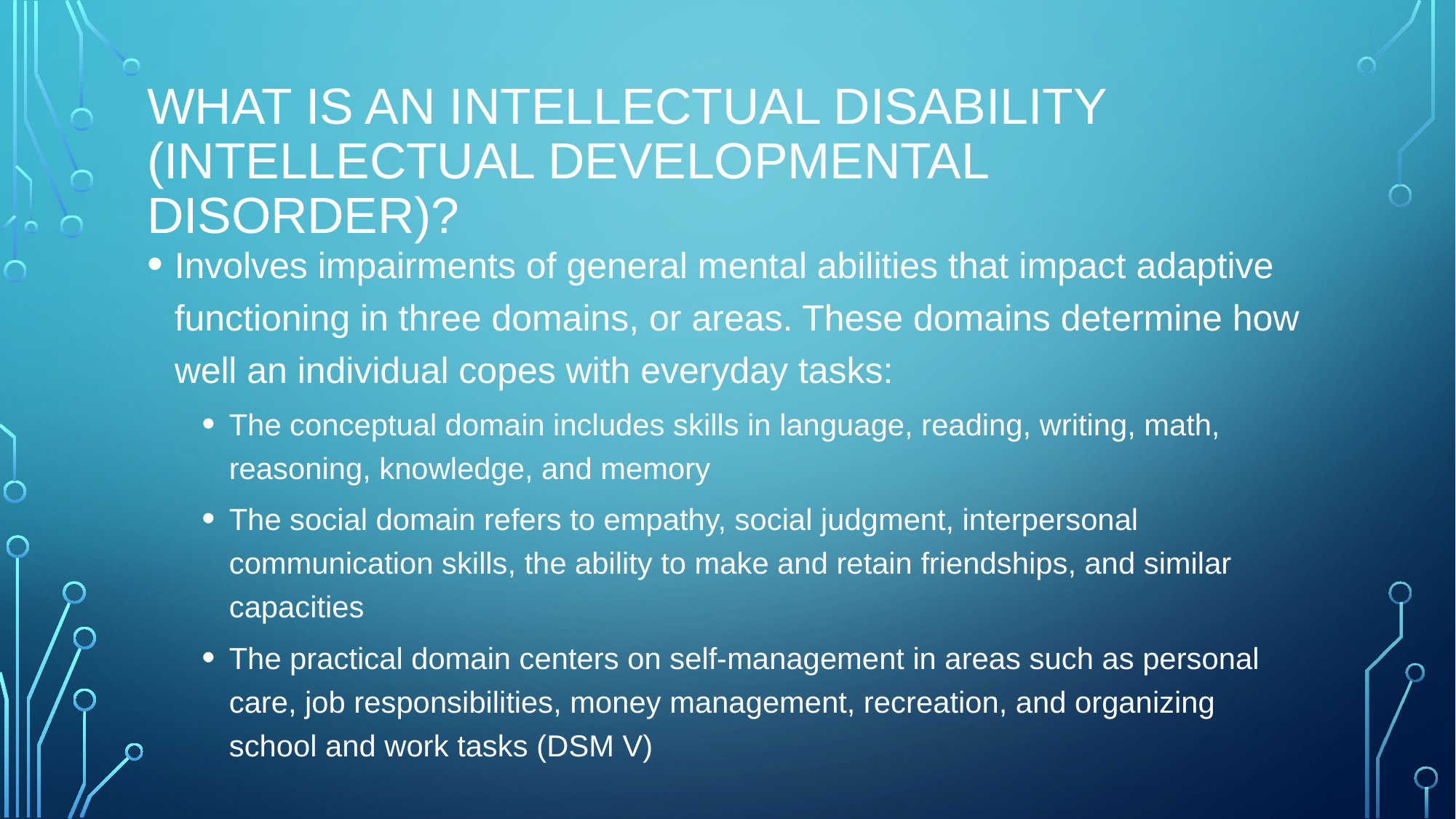

# What is an Intellectual Disability (Intellectual Developmental Disorder)?
Involves impairments of general mental abilities that impact adaptive functioning in three domains, or areas. These domains determine how well an individual copes with everyday tasks:
The conceptual domain includes skills in language, reading, writing, math, reasoning, knowledge, and memory
The social domain refers to empathy, social judgment, interpersonal communication skills, the ability to make and retain friendships, and similar capacities
The practical domain centers on self-management in areas such as personal care, job responsibilities, money management, recreation, and organizing school and work tasks (DSM V)